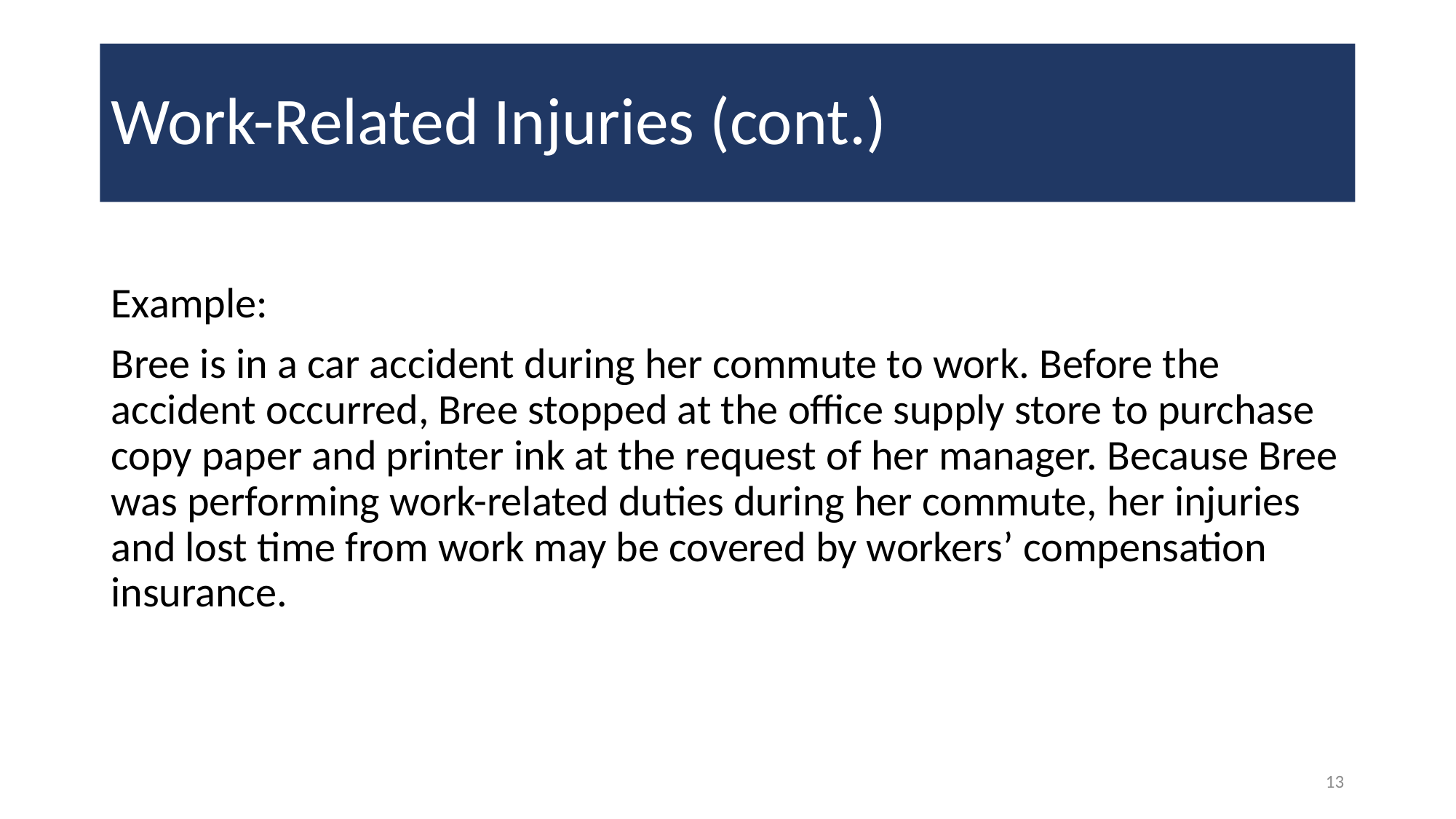

# Work-Related Injuries (cont.)
Example:
Bree is in a car accident during her commute to work. Before the accident occurred, Bree stopped at the office supply store to purchase copy paper and printer ink at the request of her manager. Because Bree was performing work-related duties during her commute, her injuries and lost time from work may be covered by workers’ compensation insurance.

13